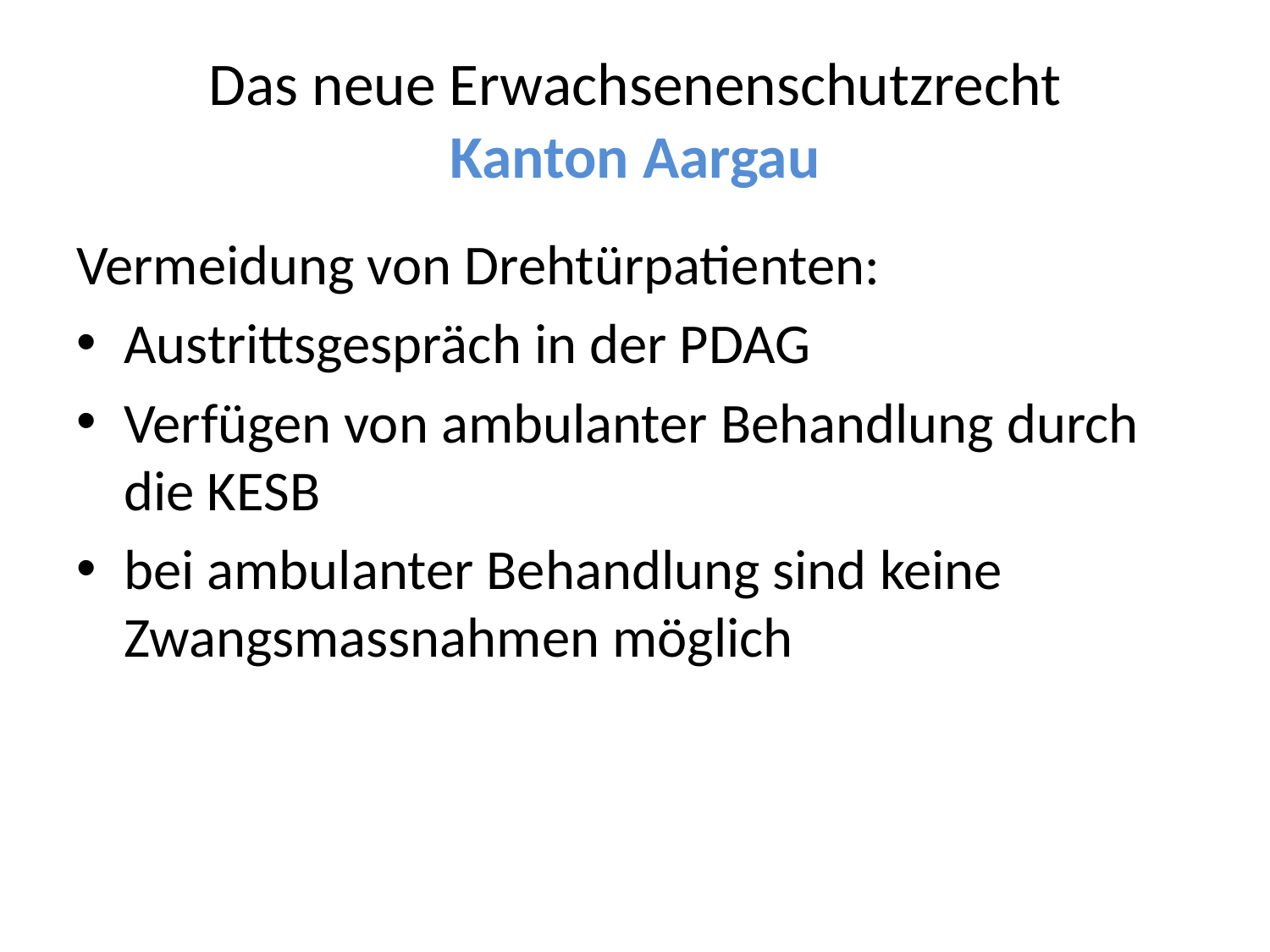

# Das neue Erwachsenenschutzrecht Kanton Aargau
Vermeidung von Drehtürpatienten:
Austrittsgespräch in der PDAG
Verfügen von ambulanter Behandlung durch die KESB
bei ambulanter Behandlung sind keine Zwangsmassnahmen möglich